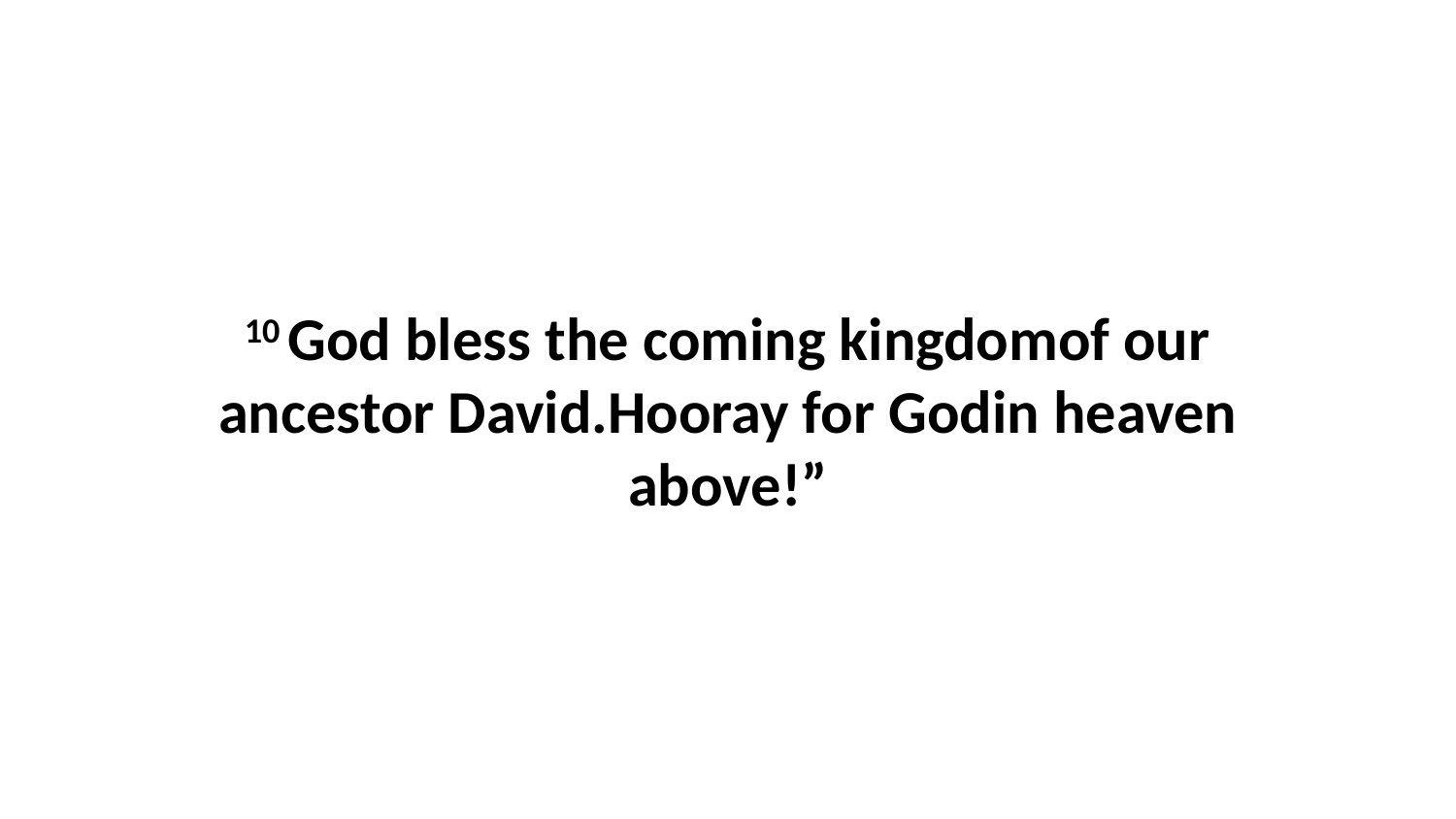

10 God bless the coming kingdomof our ancestor David.Hooray for Godin heaven above!”